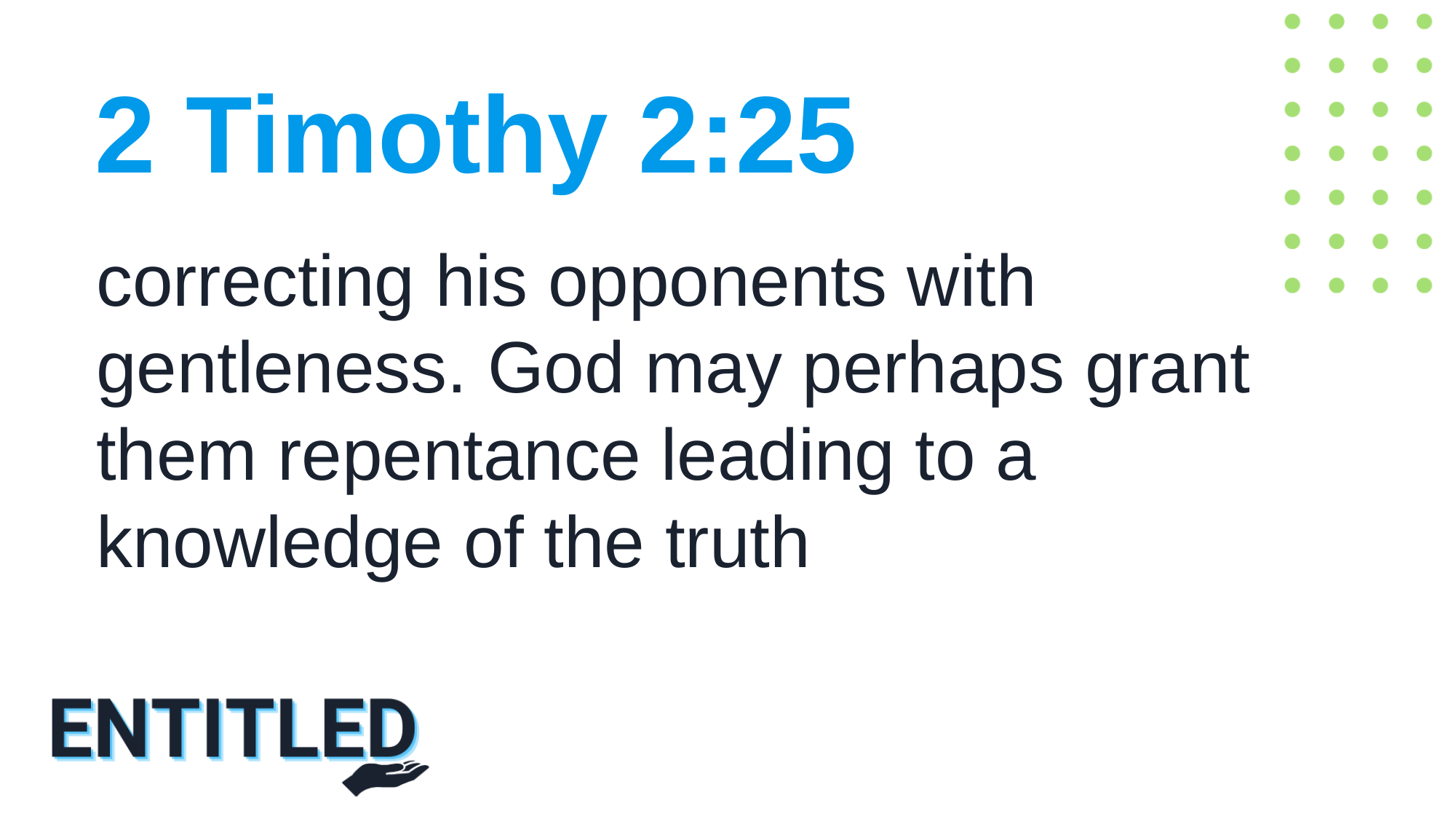

2 Timothy 2:25
correcting his opponents with gentleness. God may perhaps grant them repentance leading to a knowledge of the truth